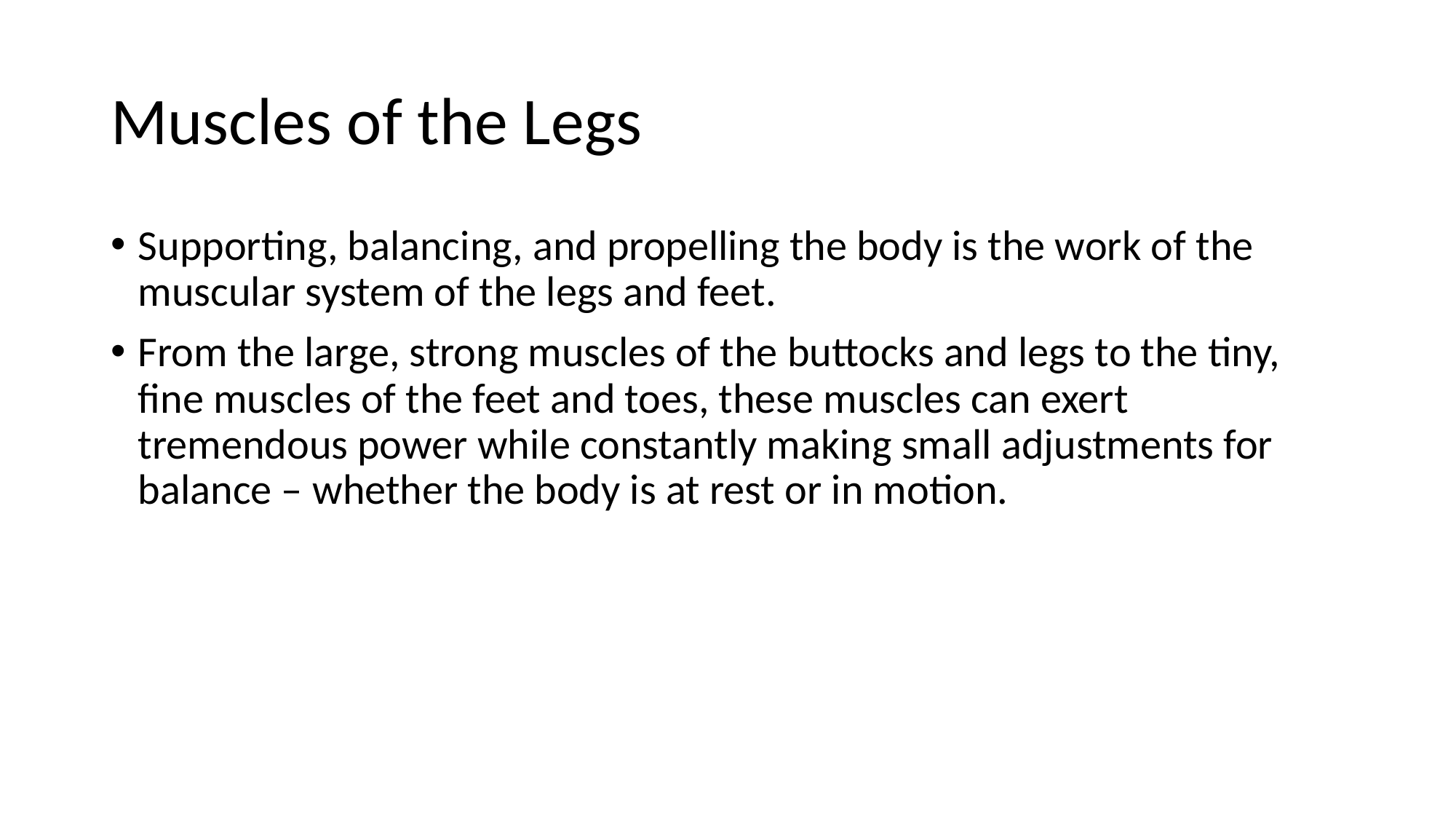

# Muscles of the Legs
Supporting, balancing, and propelling the body is the work of the muscular system of the legs and feet.
From the large, strong muscles of the buttocks and legs to the tiny, fine muscles of the feet and toes, these muscles can exert tremendous power while constantly making small adjustments for balance – whether the body is at rest or in motion.